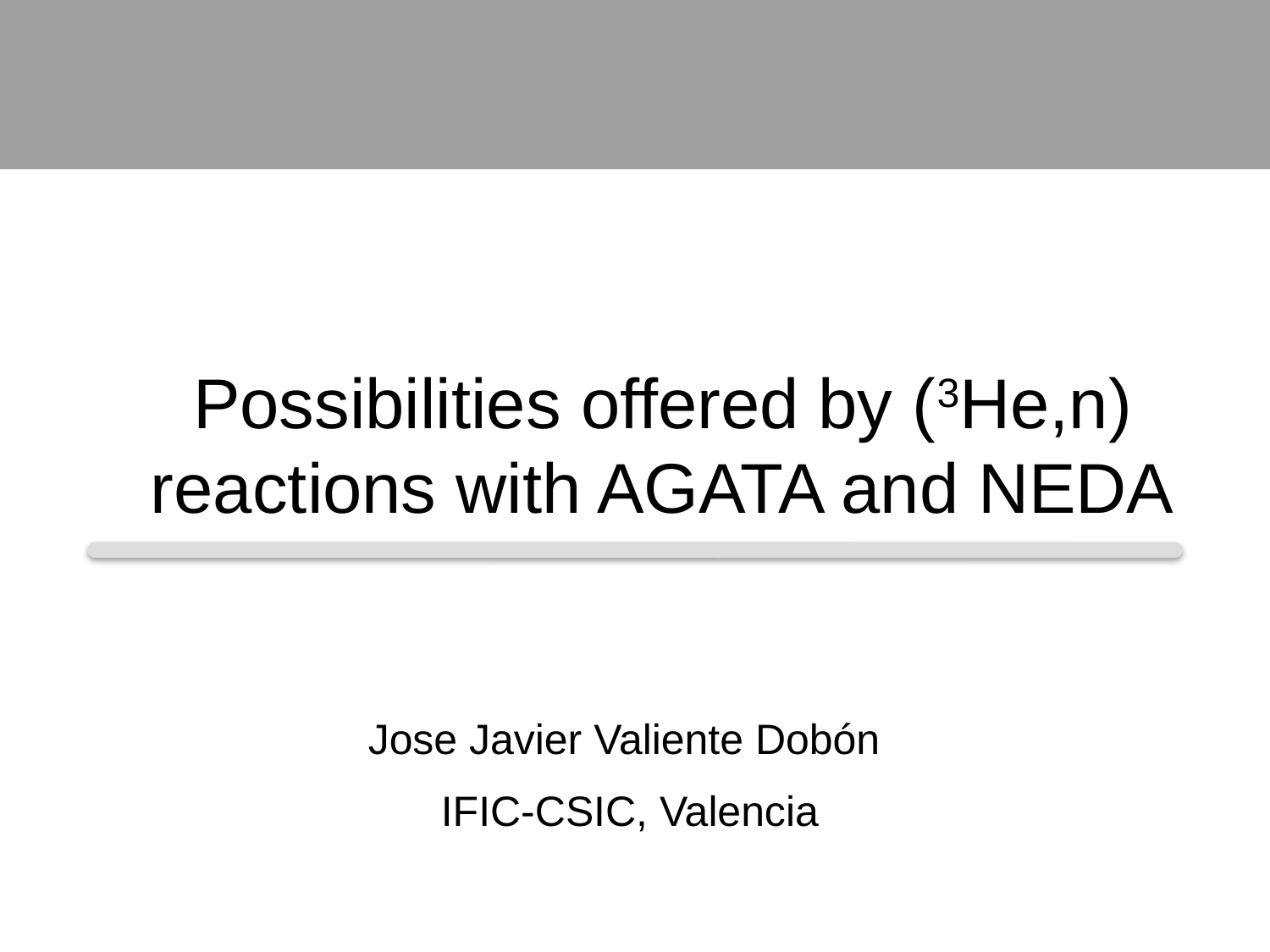

Possibilities offered by (3He,n) reactions with AGATA and NEDA
Jose Javier Valiente Dobón
IFIC-CSIC, Valencia